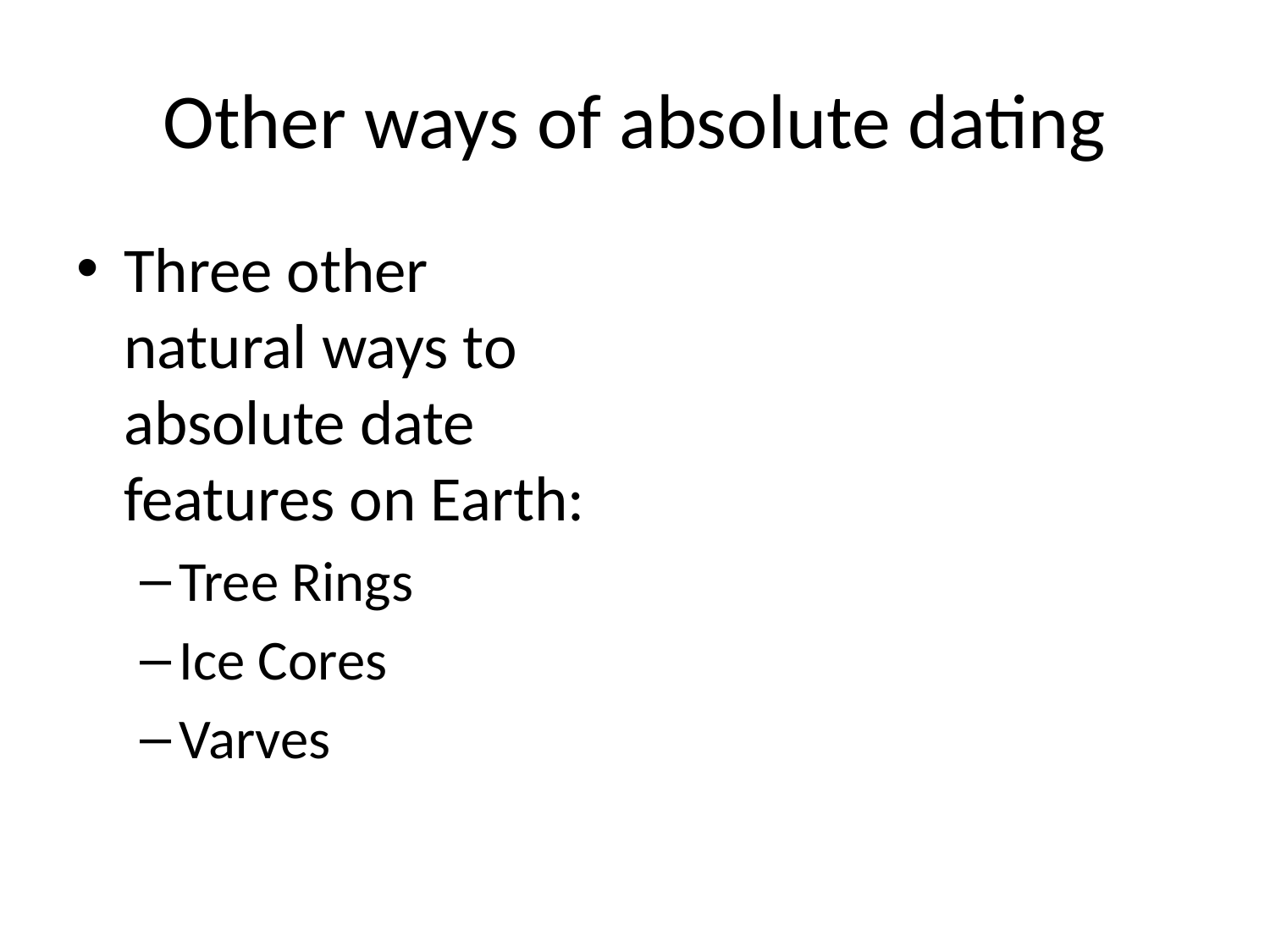

# Other ways of absolute dating
Three other natural ways to absolute date features on Earth:
Tree Rings
Ice Cores
Varves